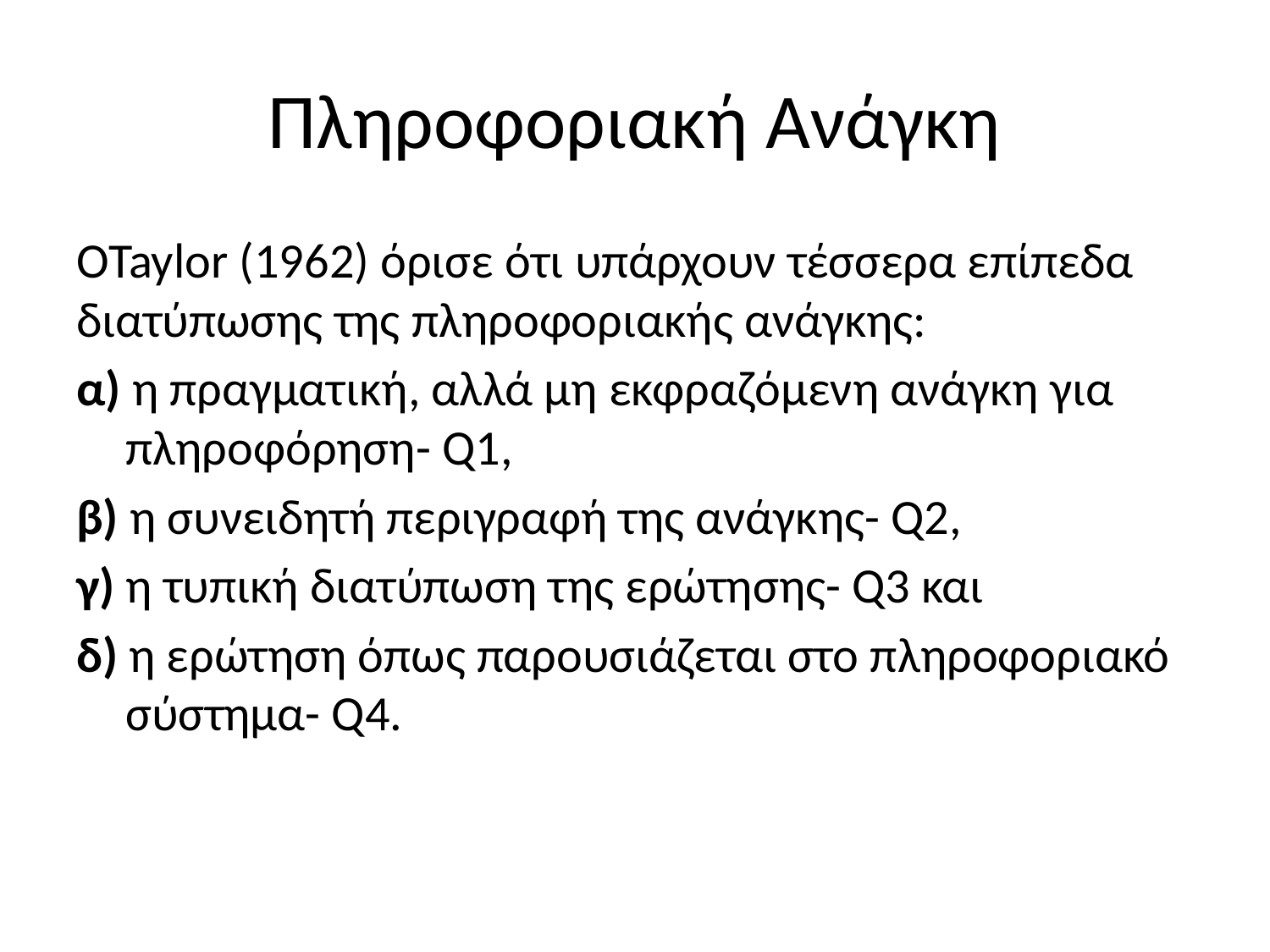

# Πληροφοριακή Ανάγκη
ΟTaylor (1962) όρισε ότι υπάρχουν τέσσερα επίπεδα διατύπωσης της πληροφοριακής ανάγκης:
α) η πραγματική, αλλά μη εκφραζόμενη ανάγκη για πληροφόρηση- Q1,
β) η συνειδητή περιγραφή της ανάγκης- Q2,
γ) η τυπική διατύπωση της ερώτησης- Q3 και
δ) η ερώτηση όπως παρουσιάζεται στο πληροφοριακό σύστημα- Q4.